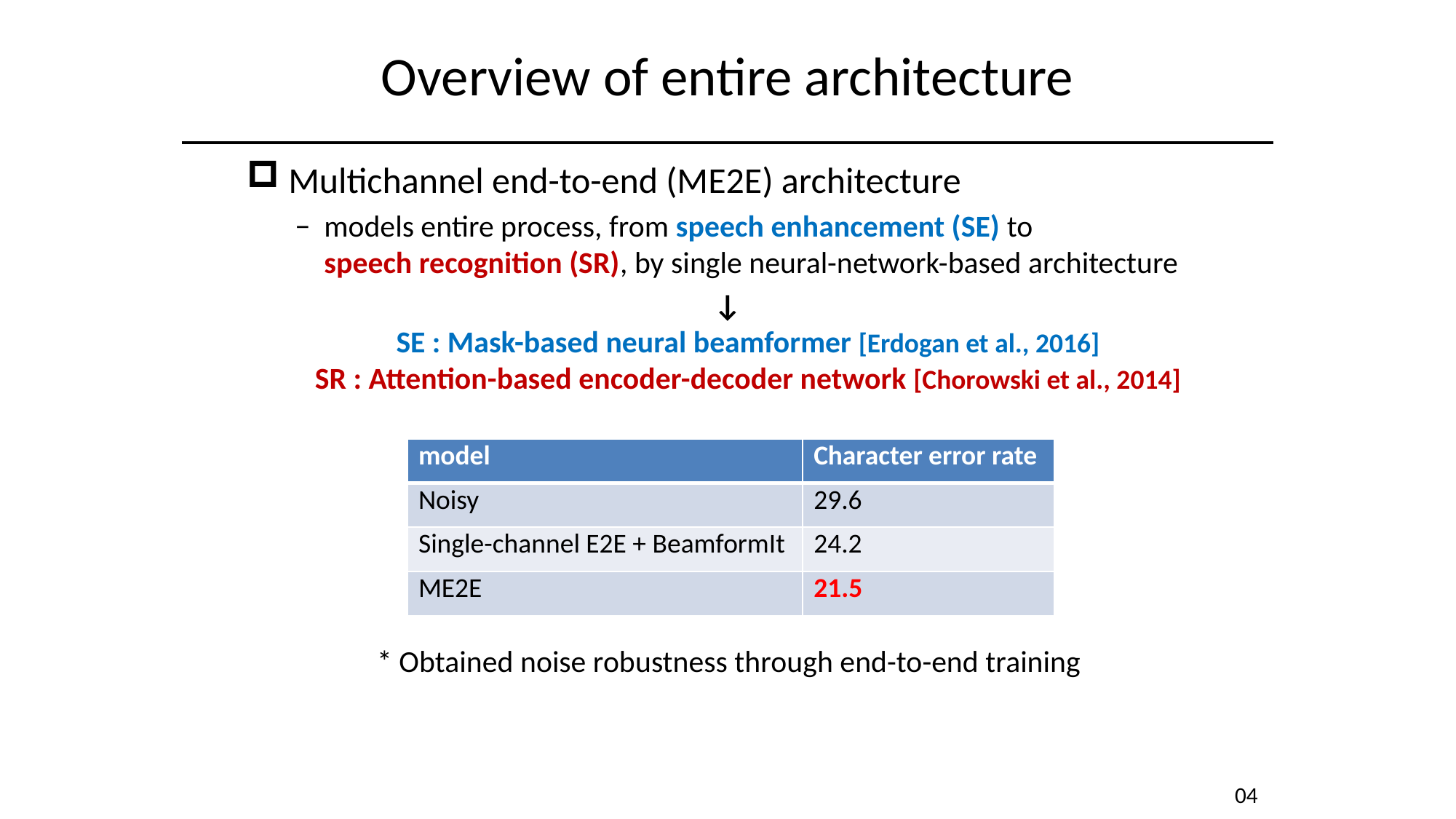

# Overview of entire architecture
Multichannel end-to-end (ME2E) architecture
	 −  models entire process, from speech enhancement (SE) to
 −  speech recognition (SR), by single neural-network-based architecture
↓
SE : Mask-based neural beamformer [Erdogan et al., 2016]
SR : Attention-based encoder-decoder network [Chorowski et al., 2014]
| model | Character error rate |
| --- | --- |
| Noisy | 29.6 |
| Single-channel E2E + BeamformIt | 24.2 |
| ME2E | 21.5 |
* Obtained noise robustness through end-to-end training
04